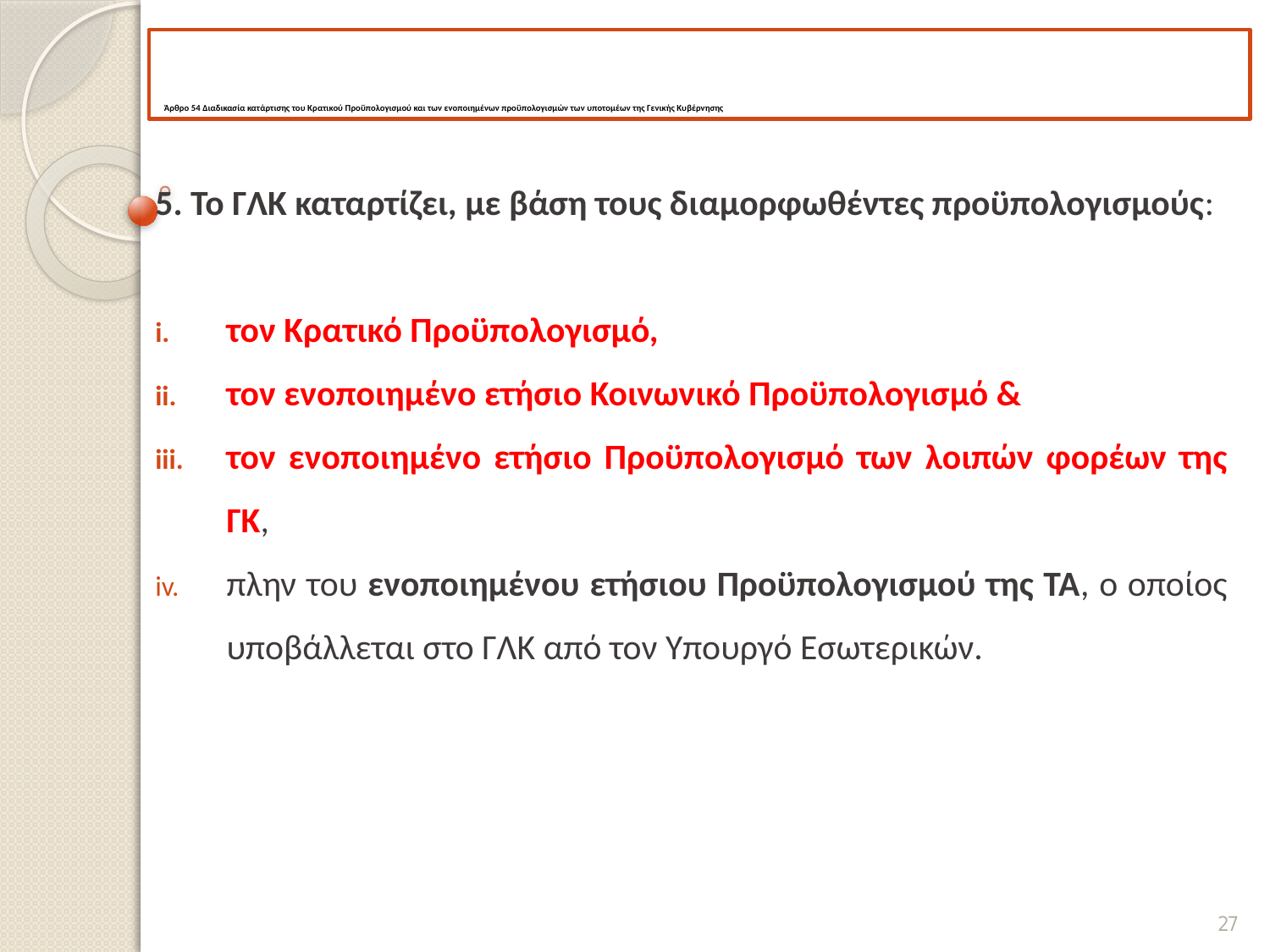

# Άρθρο 54 Διαδικασία κατάρτισης του Κρατικού Προϋπολογισμού και των ενοποιημένων προϋπολογισμών των υποτομέων της Γενικής Κυβέρνησης

5. Το ΓΛΚ καταρτίζει, με βάση τους διαμορφωθέντες προϋπολογισμούς:

τον Κρατικό Προϋπολογισμό,
τον ενοποιημένο ετήσιο Κοινωνικό Προϋπολογισμό &
τον ενοποιημένο ετήσιο Προϋπολογισμό των λοιπών φορέων της ΓΚ,
πλην του ενοποιημένου ετήσιου Προϋπολογισμού της ΤΑ, ο οποίος υποβάλλεται στο ΓΛΚ από τον Υπουργό Εσωτερικών.
27